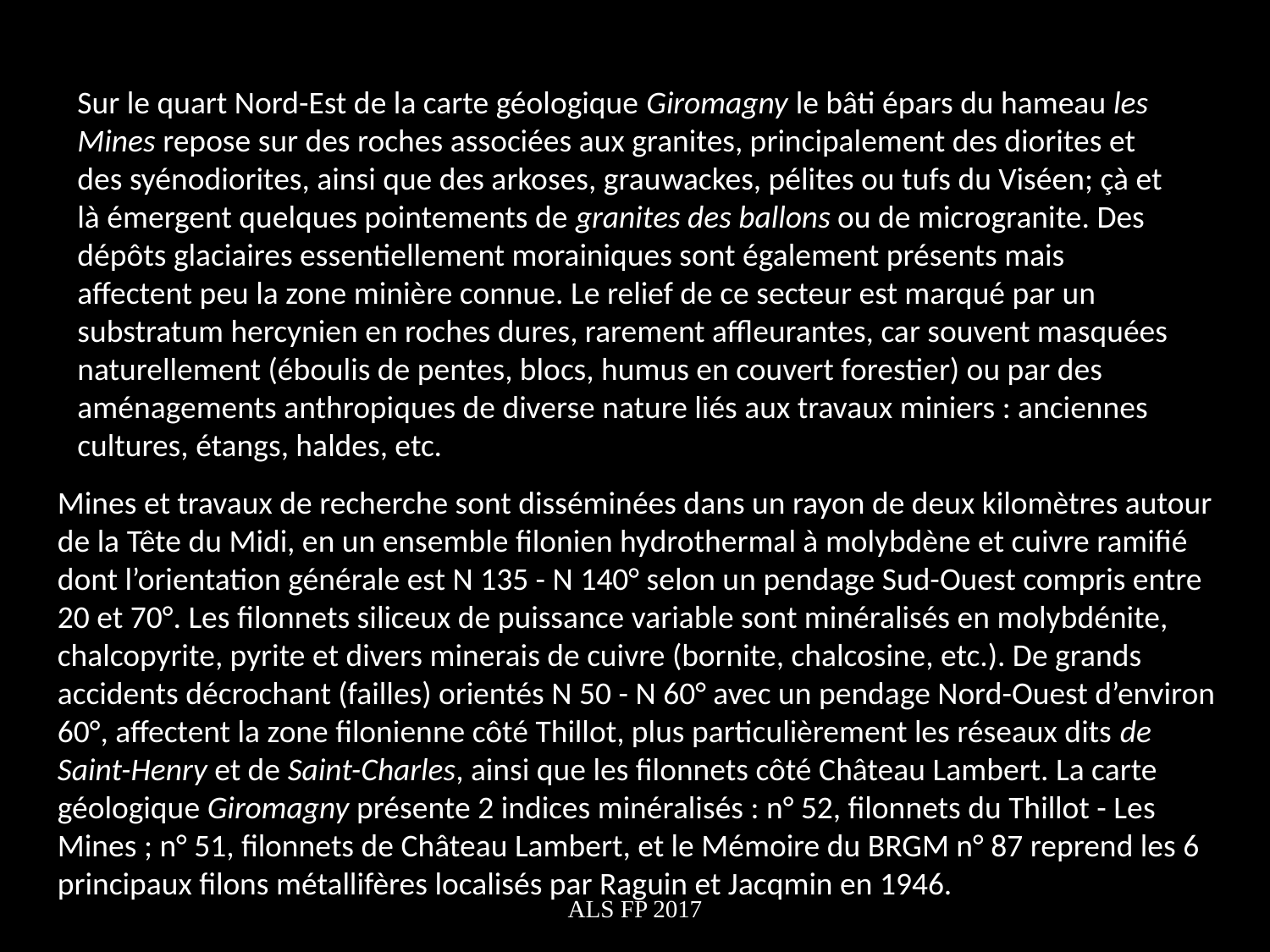

Sur le quart Nord-Est de la carte géologique Giromagny le bâti épars du hameau les Mines repose sur des roches associées aux granites, principalement des diorites et des syénodiorites, ainsi que des arkoses, grauwackes, pélites ou tufs du Viséen; çà et là émergent quelques pointements de granites des ballons ou de microgranite. Des dépôts glaciaires essentiellement morainiques sont également présents mais affectent peu la zone minière connue. Le relief de ce secteur est marqué par un substratum hercynien en roches dures, rarement affleurantes, car souvent masquées naturellement (éboulis de pentes, blocs, humus en couvert forestier) ou par des aménagements anthropiques de diverse nature liés aux travaux miniers : anciennes cultures, étangs, haldes, etc.
Mines et travaux de recherche sont disséminées dans un rayon de deux kilomètres autour de la Tête du Midi, en un ensemble filonien hydrothermal à molybdène et cuivre ramifié dont l’orientation générale est N 135 - N 140° selon un pendage Sud-Ouest compris entre 20 et 70°. Les filonnets siliceux de puissance variable sont minéralisés en molybdénite, chalcopyrite, pyrite et divers minerais de cuivre (bornite, chalcosine, etc.). De grands accidents décrochant (failles) orientés N 50 - N 60° avec un pendage Nord-Ouest d’environ 60°, affectent la zone filonienne côté Thillot, plus particulièrement les réseaux dits de Saint-Henry et de Saint-Charles, ainsi que les filonnets côté Château Lambert. La carte géologique Giromagny présente 2 indices minéralisés : n° 52, filonnets du Thillot - Les Mines ; n° 51, filonnets de Château Lambert, et le Mémoire du BRGM n° 87 reprend les 6 principaux filons métallifères localisés par Raguin et Jacqmin en 1946.
ALS FP 2017